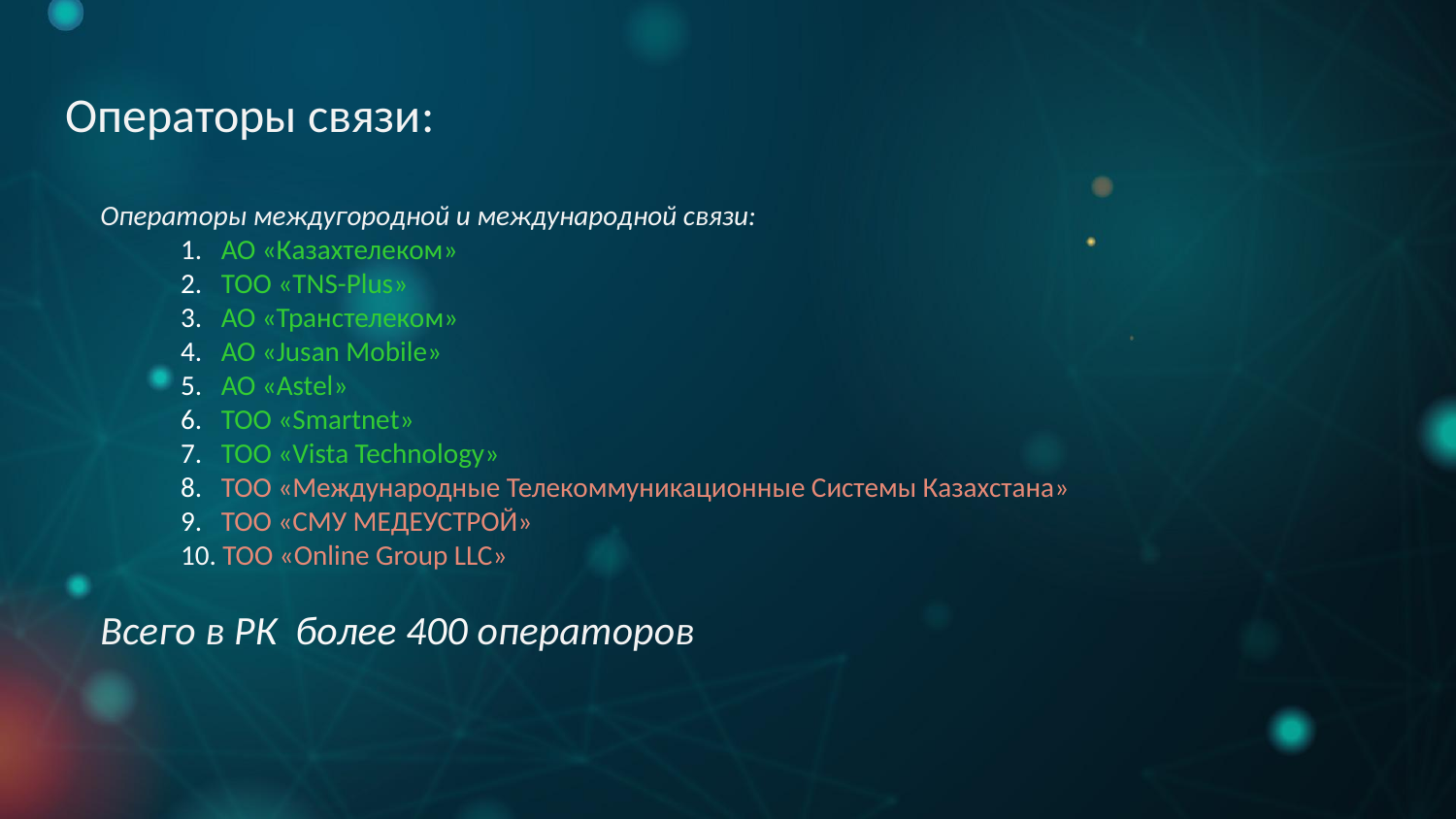

Операторы связи:
Операторы междугородной и международной связи:
 АО «Казахтелеком»
 ТОО «TNS-Plus»
 АО «Транстелеком»
 АО «Jusan Mobile»
 АО «Astel»
 ТОО «Smartnet»
 ТОО «Vista Technology»
 ТОО «Международные Телекоммуникационные Системы Казахстана»
 ТОО «СМУ МЕДЕУСТРОЙ»
 ТОО «Online Group LLC»

Всего в РК  более 400 операторов